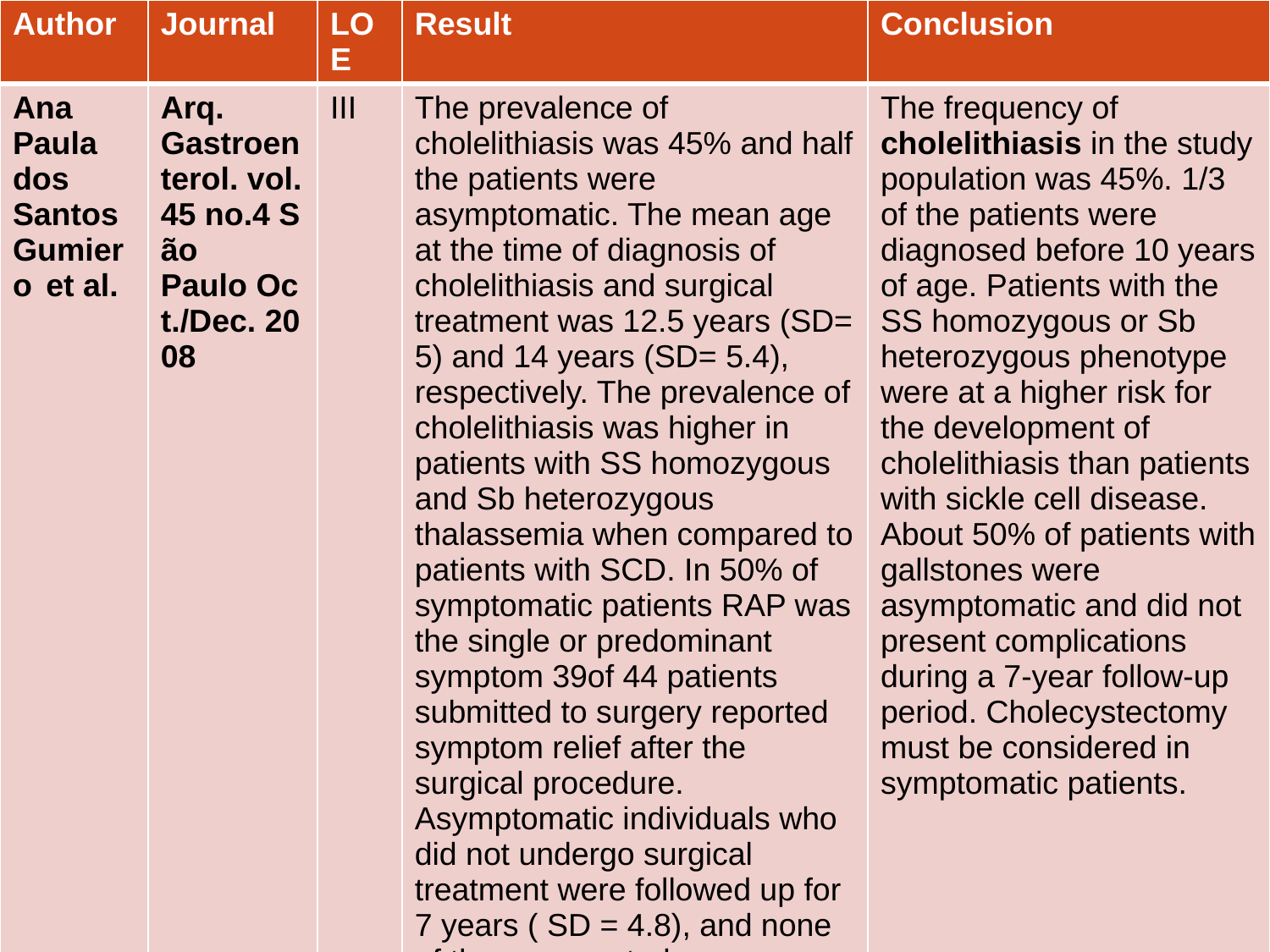

| Author | Journal | LOE | Result | Conclusion |
| --- | --- | --- | --- | --- |
| Ana Paula dos Santos Gumiero et al. | Arq. Gastroenterol. vol.45 no.4 São Paulo Oct./Dec. 2008 | III | The prevalence of cholelithiasis was 45% and half the patients were asymptomatic. The mean age at the time of diagnosis of cholelithiasis and surgical treatment was 12.5 years (SD= 5) and 14 years (SD= 5.4), respectively. The prevalence of cholelithiasis was higher in patients with SS homozygous and Sb heterozygous thalassemia when compared to patients with SCD. In 50% of symptomatic patients RAP was the single or predominant symptom 39of 44 patients submitted to surgery reported symptom relief after the surgical procedure. Asymptomatic individuals who did not undergo surgical treatment were followed up for 7 years ( SD = 4.8), and none of them presented complications related to cholelithiasis during this period. | The frequency of cholelithiasis in the study population was 45%. 1/3 of the patients were diagnosed before 10 years of age. Patients with the SS homozygous or Sb heterozygous phenotype were at a higher risk for the development of cholelithiasis than patients with sickle cell disease. About 50% of patients with gallstones were asymptomatic and did not present complications during a 7-year follow-up period. Cholecystectomy must be considered in symptomatic patients. |
#